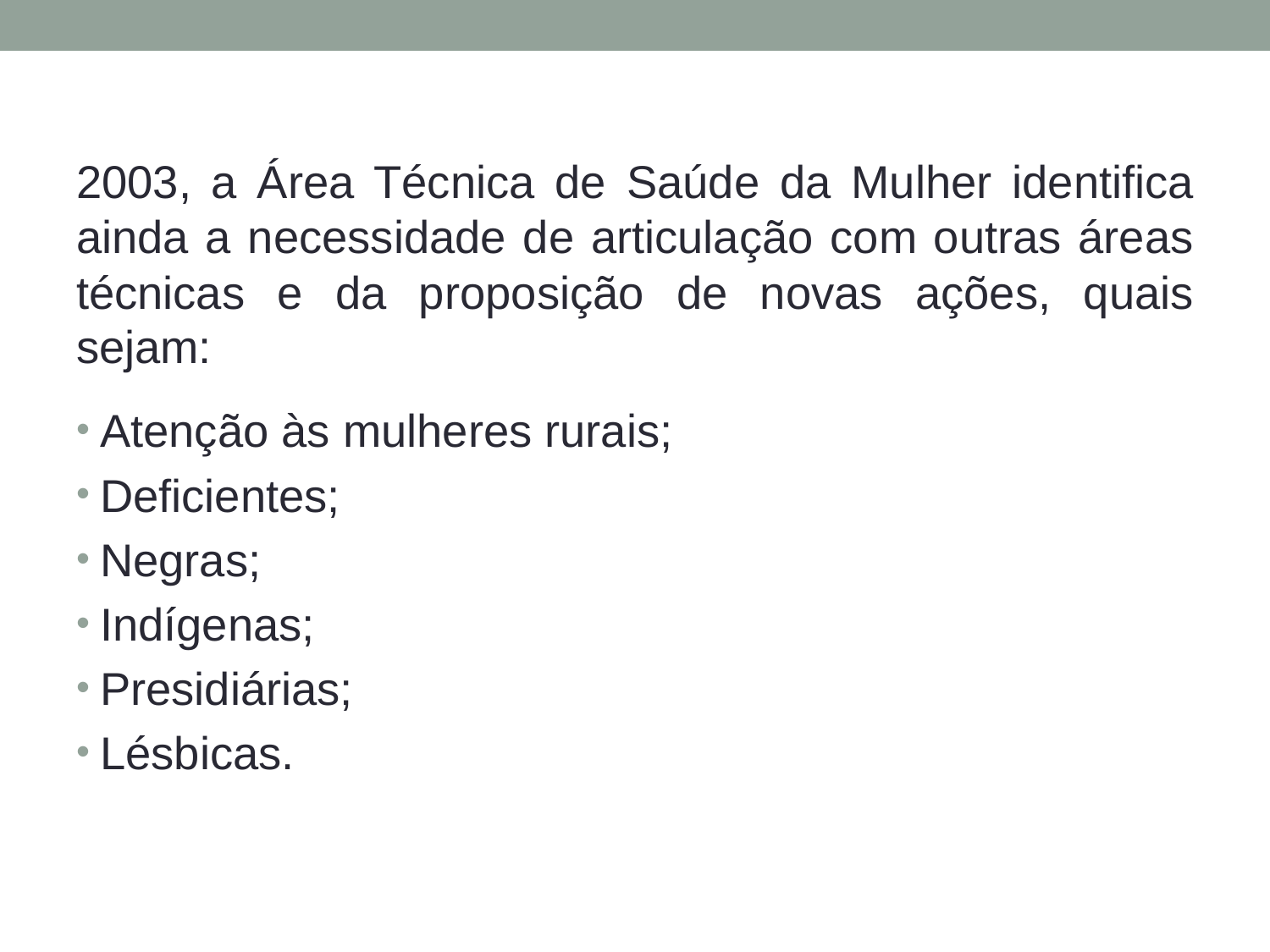

2003, a Área Técnica de Saúde da Mulher identifica ainda a necessidade de articulação com outras áreas técnicas e da proposição de novas ações, quais sejam:

Atenção às mulheres rurais;
Deficientes;
Negras;
Indígenas;
Presidiárias;
Lésbicas.